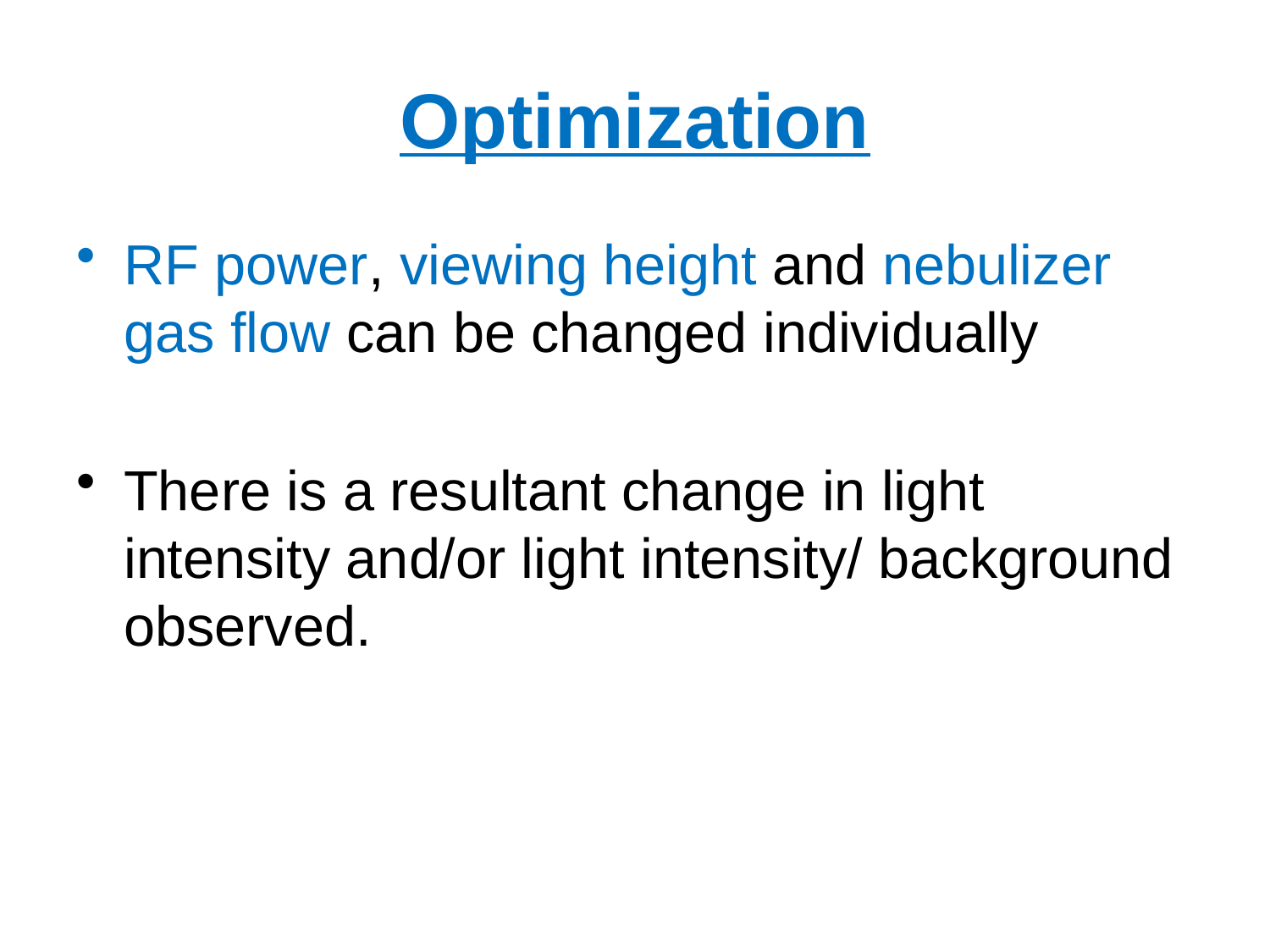

# Optimization
RF power, viewing height and nebulizer gas flow can be changed individually

There is a resultant change in light intensity and/or light intensity/ background observed.